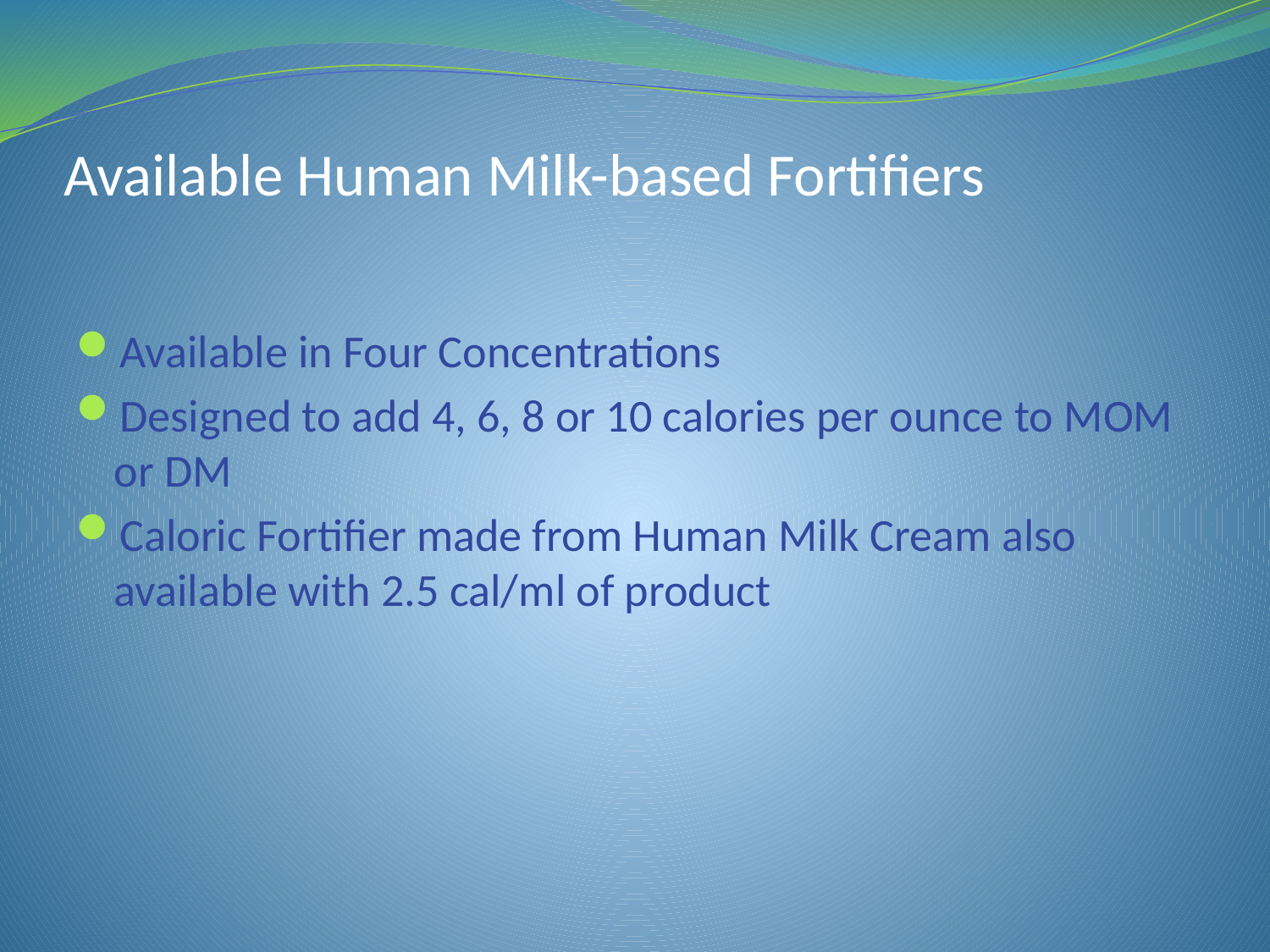

# Available Human Milk-based Fortifiers
Available in Four Concentrations
Designed to add 4, 6, 8 or 10 calories per ounce to MOM or DM
Caloric Fortifier made from Human Milk Cream also available with 2.5 cal/ml of product